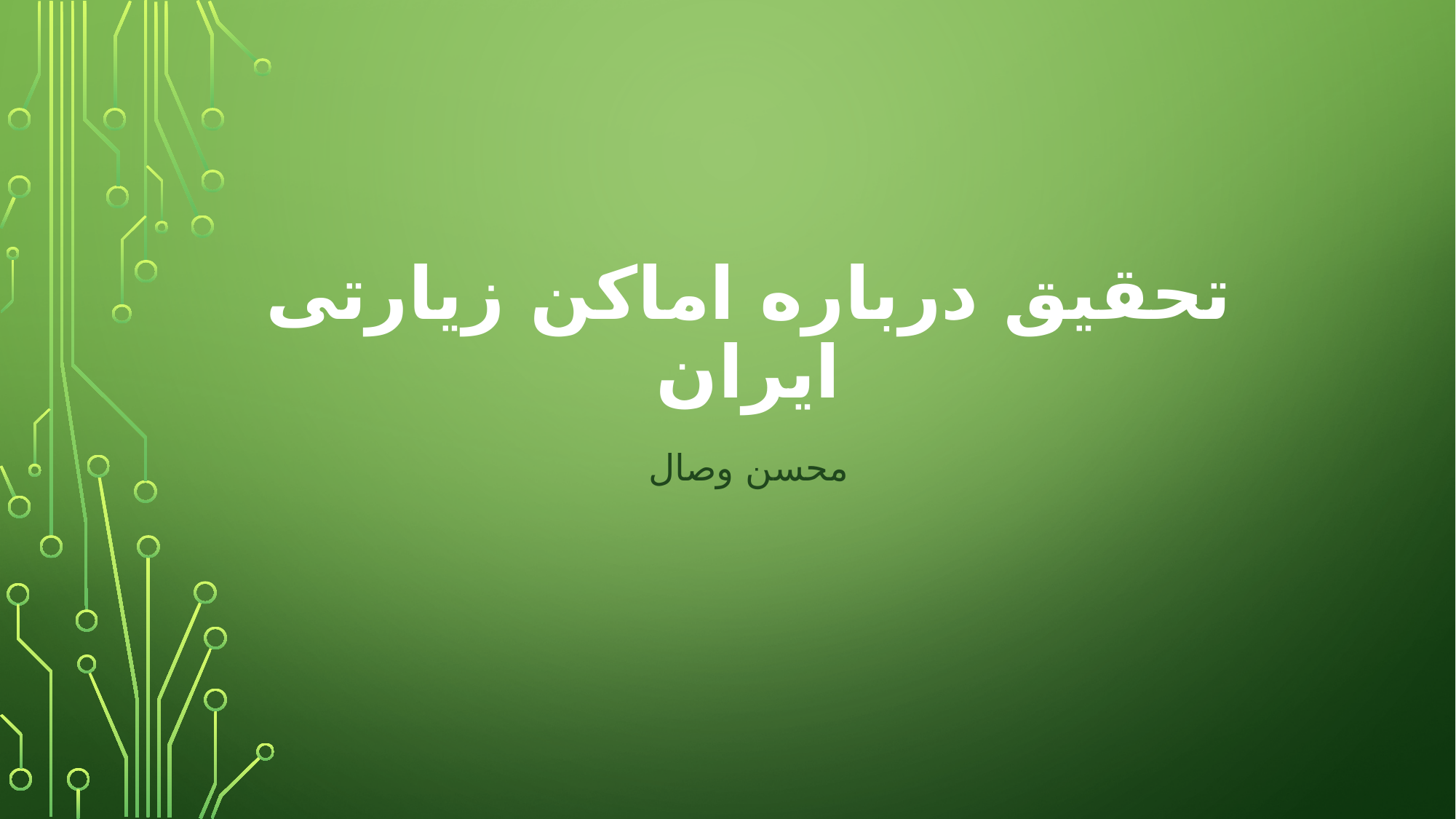

# تحقیق درباره اماکن زیارتی ایران
محسن وصال